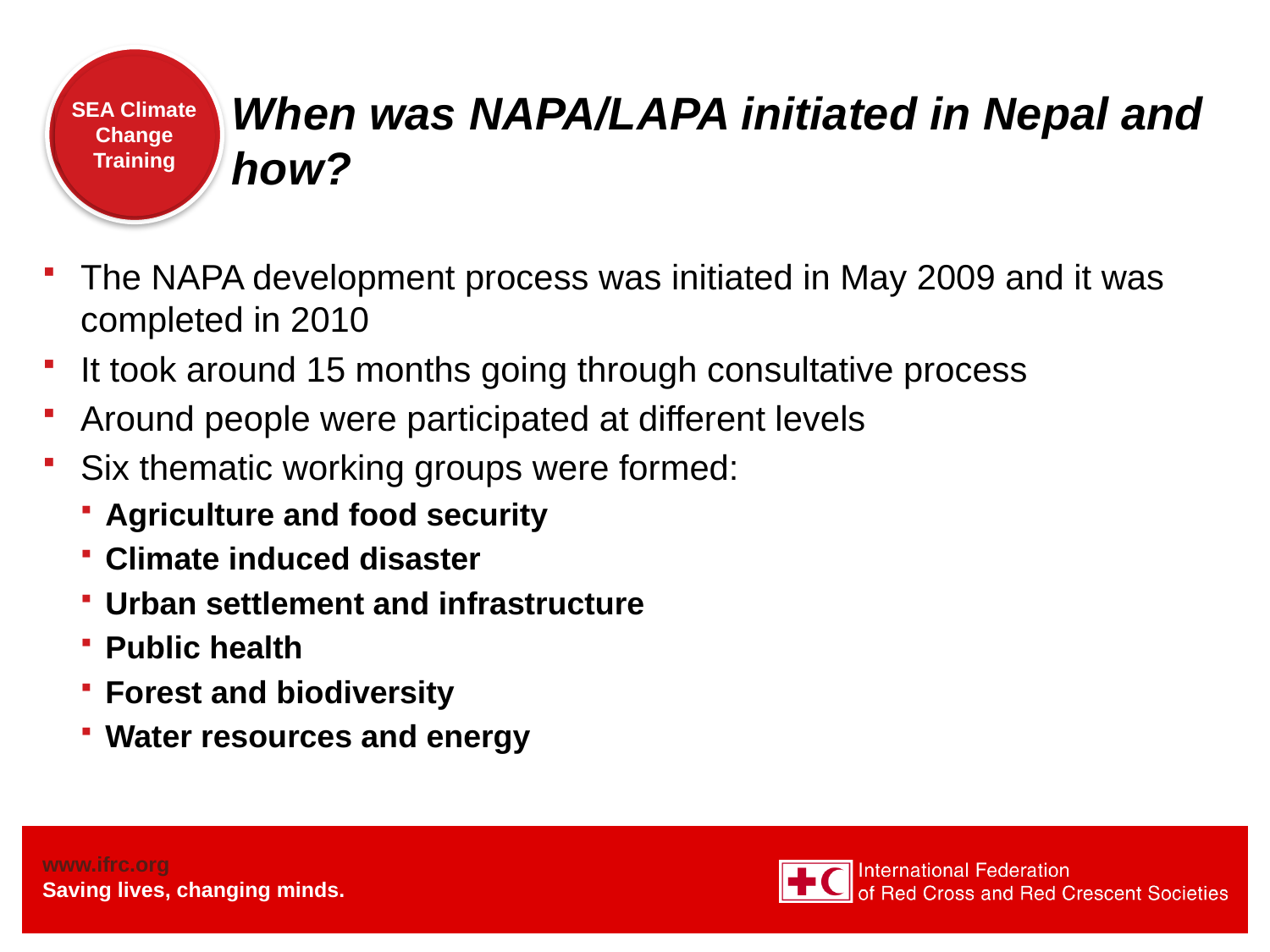

When was NAPA/LAPA initiated in Nepal and how?
The NAPA development process was initiated in May 2009 and it was completed in 2010
It took around 15 months going through consultative process
Around people were participated at different levels
Six thematic working groups were formed:
Agriculture and food security
Climate induced disaster
Urban settlement and infrastructure
Public health
Forest and biodiversity
Water resources and energy